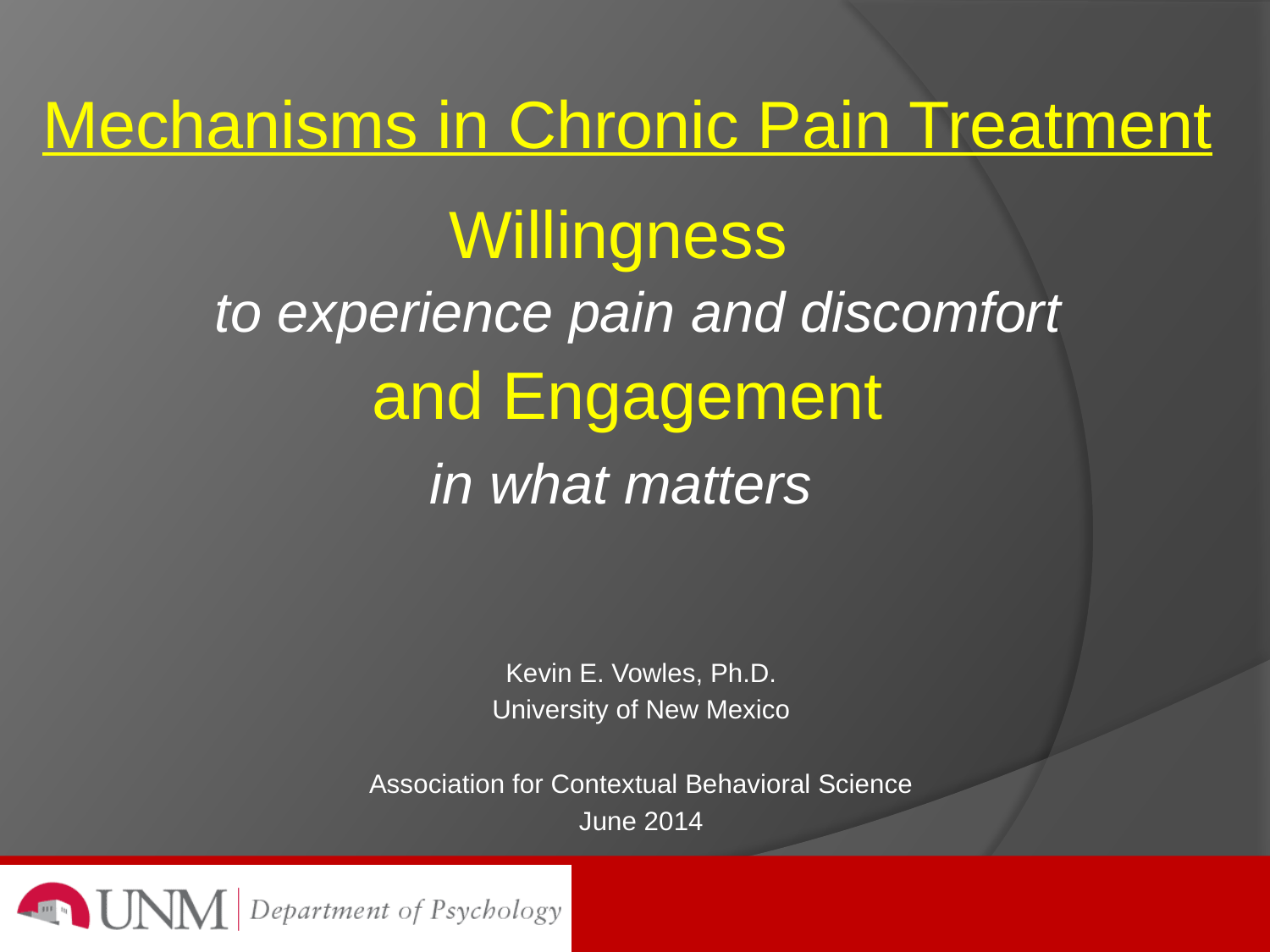

# Mechanisms in Chronic Pain Treatment Willingness and Engagement
to experience pain and discomfort
in what matters
Kevin E. Vowles, Ph.D.
University of New Mexico

Association for Contextual Behavioral Science
June 2014